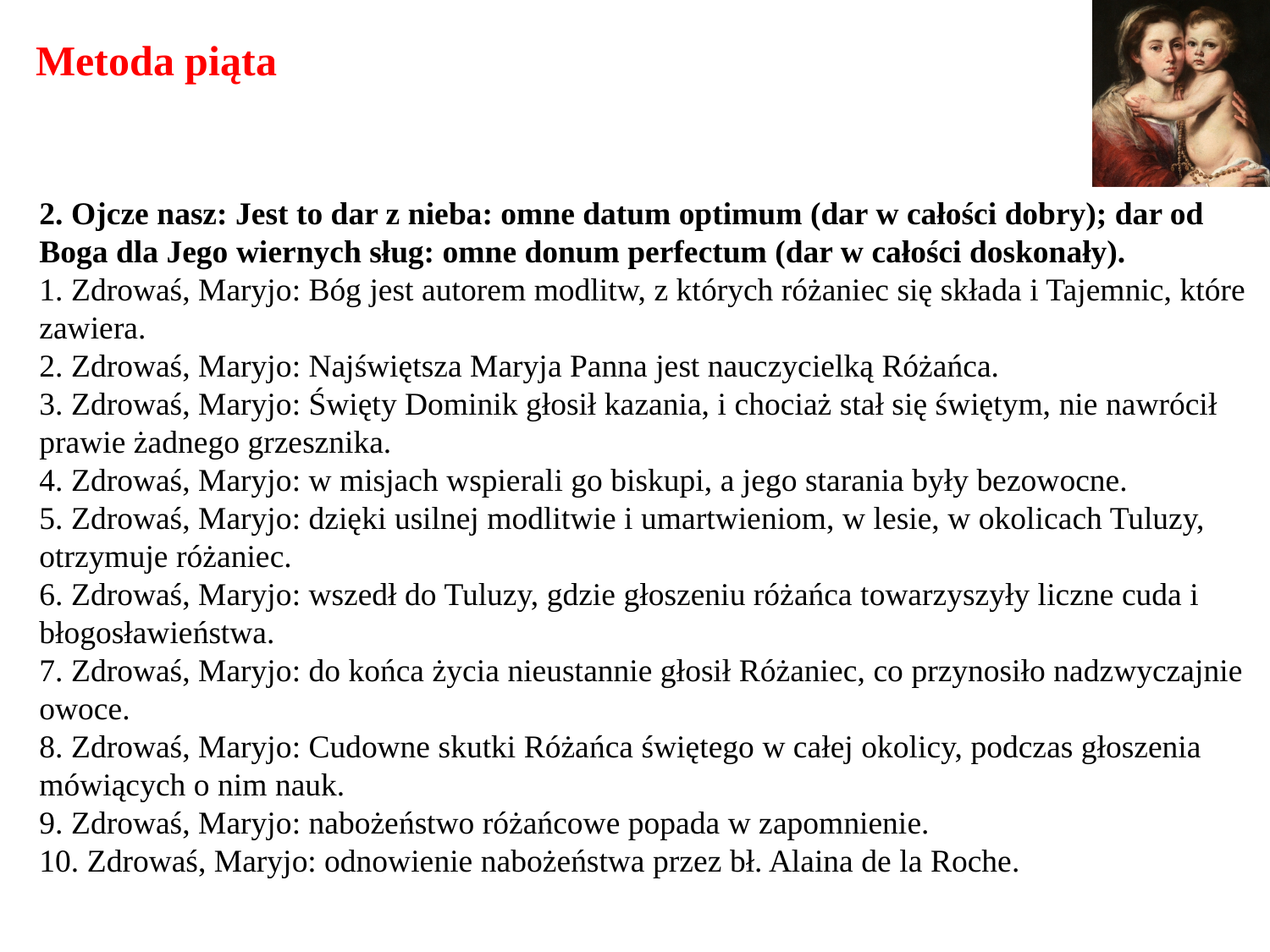

# Metoda piąta
2. Ojcze nasz: Jest to dar z nieba: omne datum optimum (dar w całości dobry); dar od Boga dla Jego wiernych sług: omne donum perfectum (dar w całości doskonały).
1. Zdrowaś, Maryjo: Bóg jest autorem modlitw, z których różaniec się składa i Tajemnic, które zawiera.
2. Zdrowaś, Maryjo: Najświętsza Maryja Panna jest nauczycielką Różańca.
3. Zdrowaś, Maryjo: Święty Dominik głosił kazania, i chociaż stał się świętym, nie nawrócił prawie żadnego grzesznika.
4. Zdrowaś, Maryjo: w misjach wspierali go biskupi, a jego starania były bezowocne.
5. Zdrowaś, Maryjo: dzięki usilnej modlitwie i umartwieniom, w lesie, w okolicach Tuluzy, otrzymuje różaniec.
6. Zdrowaś, Maryjo: wszedł do Tuluzy, gdzie głoszeniu różańca towarzyszyły liczne cuda i błogosławieństwa.
7. Zdrowaś, Maryjo: do końca życia nieustannie głosił Różaniec, co przynosiło nadzwyczajnie owoce.
8. Zdrowaś, Maryjo: Cudowne skutki Różańca świętego w całej okolicy, podczas głoszenia mówiących o nim nauk.
9. Zdrowaś, Maryjo: nabożeństwo różańcowe popada w zapomnienie.
10. Zdrowaś, Maryjo: odnowienie nabożeństwa przez bł. Alaina de la Roche.